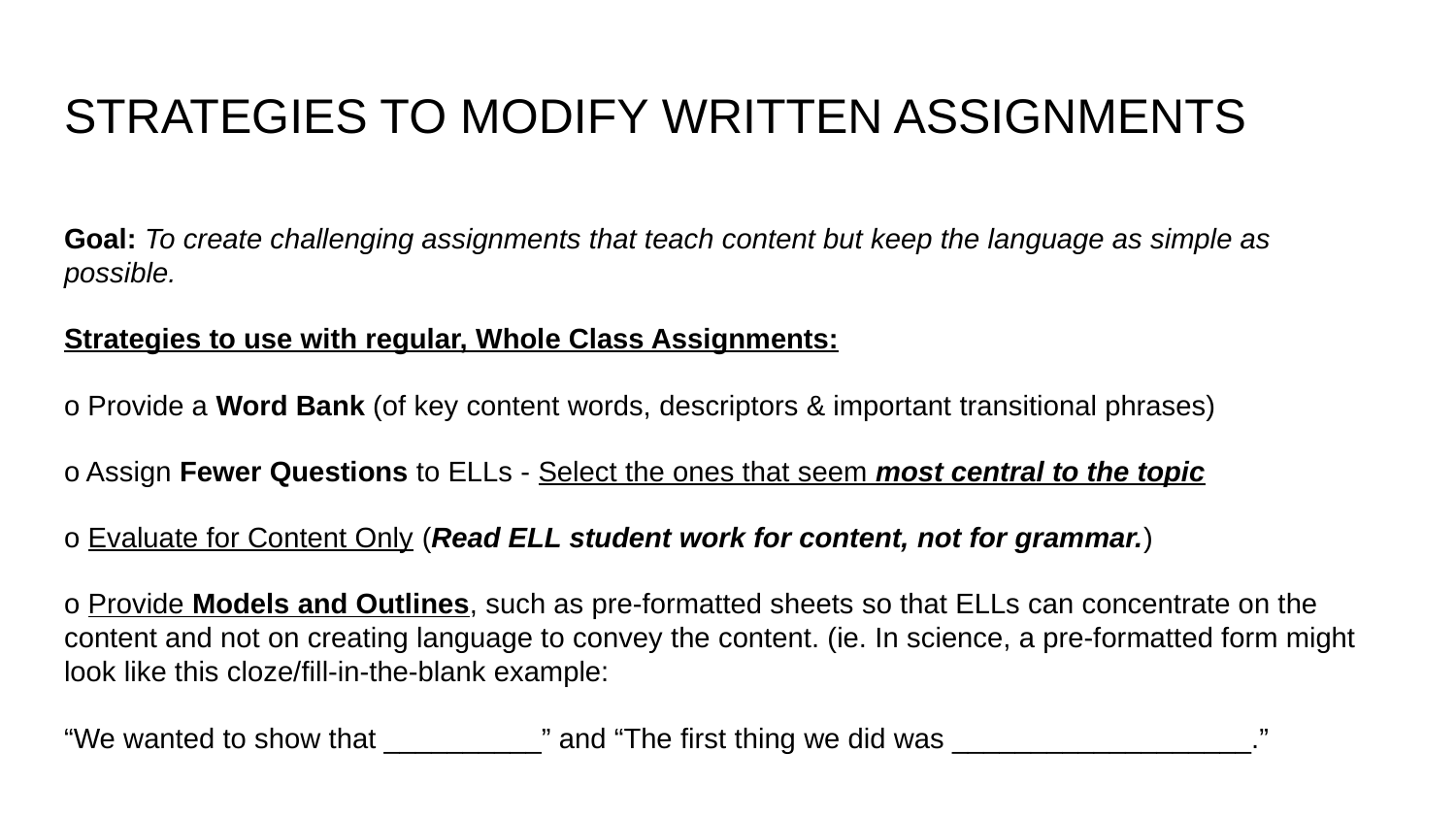

# STRATEGIES TO MODIFY WRITTEN ASSIGNMENTS
Goal: To create challenging assignments that teach content but keep the language as simple as possible.
Strategies to use with regular, Whole Class Assignments:
o Provide a Word Bank (of key content words, descriptors & important transitional phrases)
o Assign Fewer Questions to ELLs - Select the ones that seem most central to the topic
o Evaluate for Content Only (Read ELL student work for content, not for grammar.)
o Provide Models and Outlines, such as pre-formatted sheets so that ELLs can concentrate on the content and not on creating language to convey the content. (ie. In science, a pre-formatted form might look like this cloze/fill-in-the-blank example:
“We wanted to show that __________” and “The first thing we did was ___________________.”